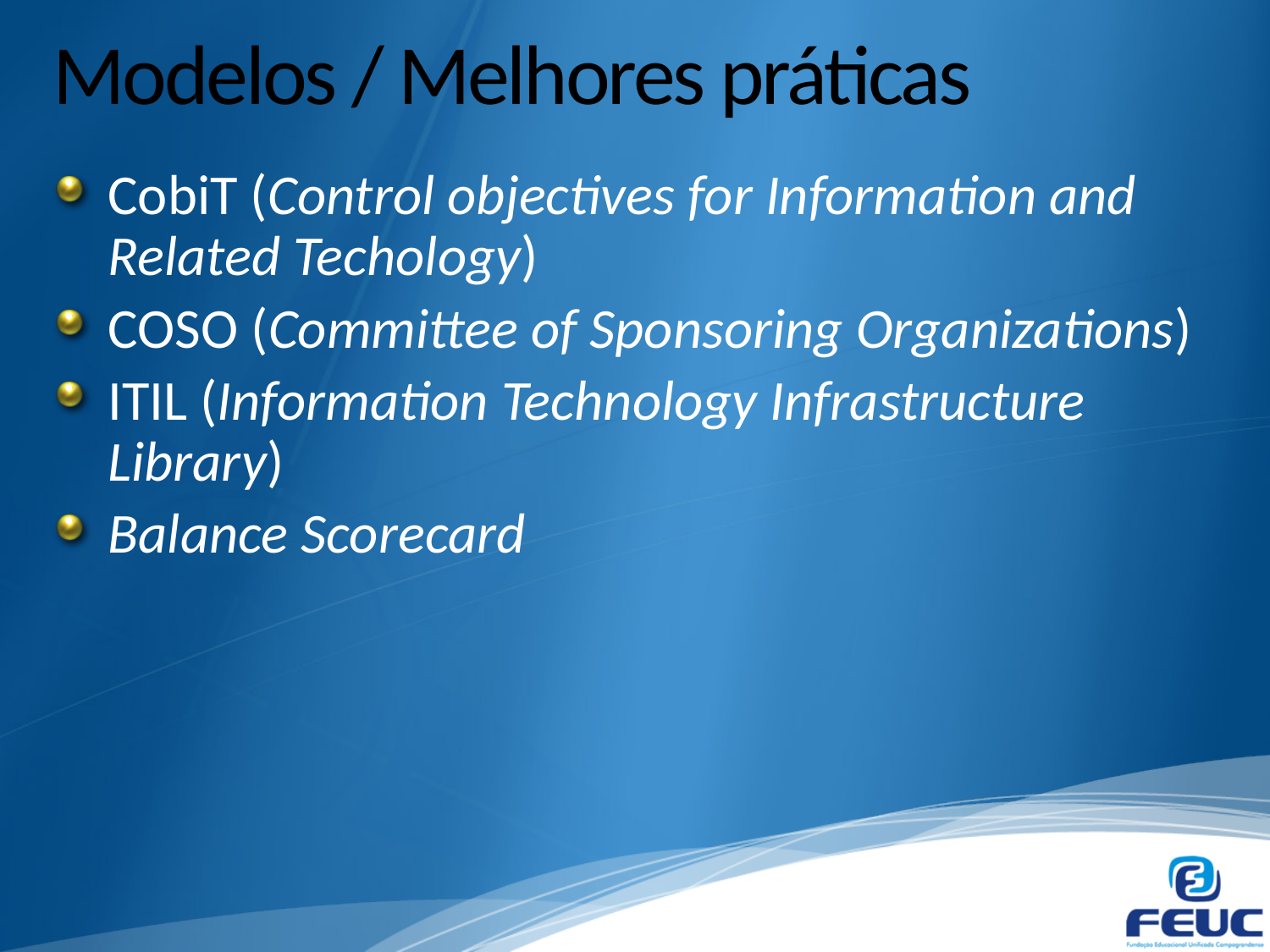

# Modelos / Melhores práticas
CobiT (Control objectives for Information and Related Techology)
COSO (Committee of Sponsoring Organizations)
ITIL (Information Technology Infrastructure Library)
Balance Scorecard